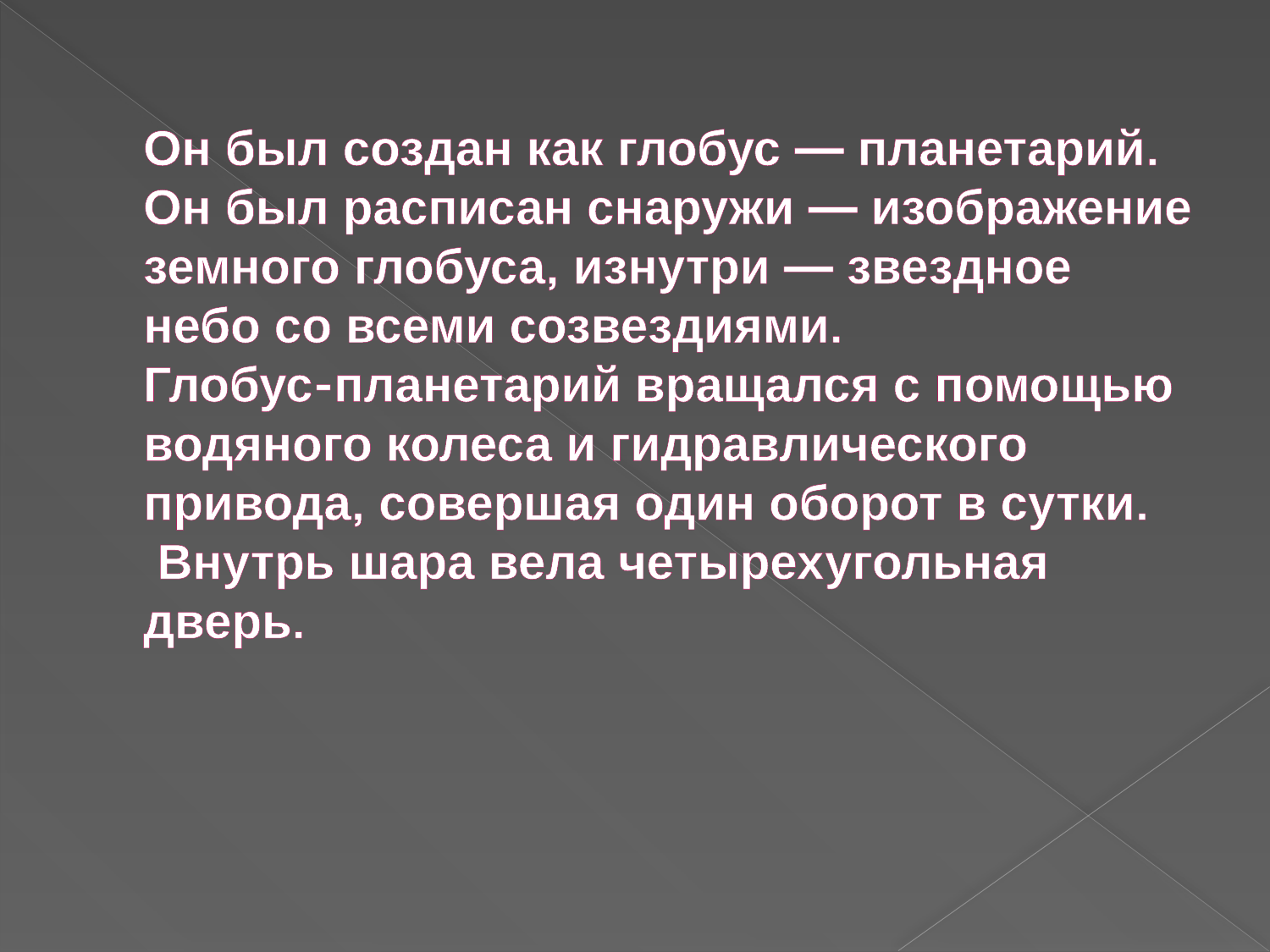

# Он был создан как глобус — планетарий. Он был расписан снаружи — изображение земного глобуса, изнутри — звездное небо со всеми созвездиями. Глобус-планетарий вращался с помощью водяного колеса и гидравлического привода, совершая один оборот в сутки. Внутрь шара вела четырехугольная дверь.